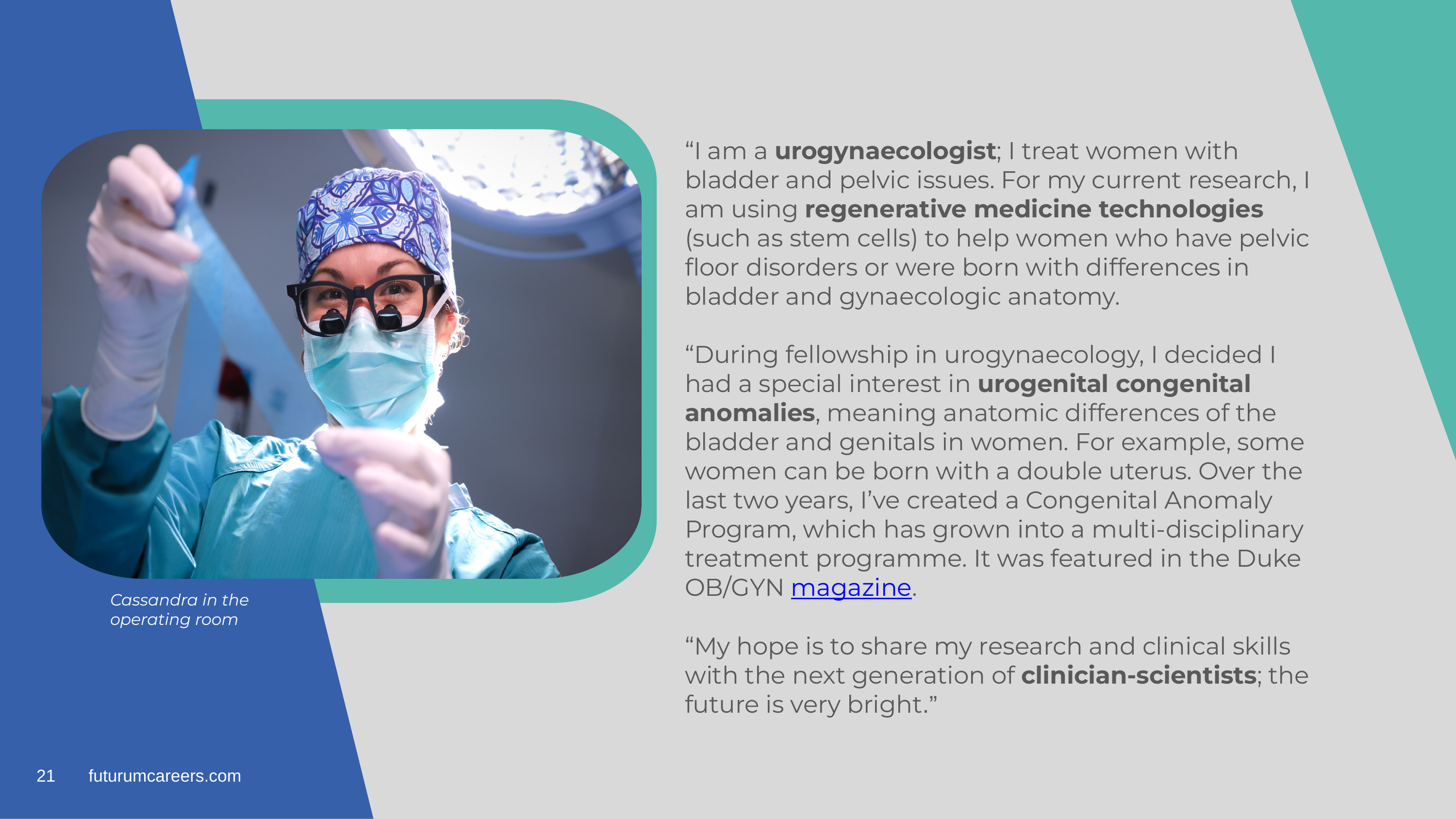

“I am a urogynaecologist; I treat women with bladder and pelvic issues. For my current research, I am using regenerative medicine technologies (such as stem cells) to help women who have pelvic floor disorders or were born with differences in bladder and gynaecologic anatomy.

“During fellowship in urogynaecology, I decided I had a special interest in urogenital congenital anomalies, meaning anatomic differences of the bladder and genitals in women. For example, some women can be born with a double uterus. Over the last two years, I’ve created a Congenital Anomaly Program, which has grown into a multi-disciplinary treatment programme. It was featured in the Duke OB/GYN magazine.

“My hope is to share my research and clinical skills with the next generation of clinician-scientists; the future is very bright.”

Cassandra in the operating room
21       futurumcareers.com